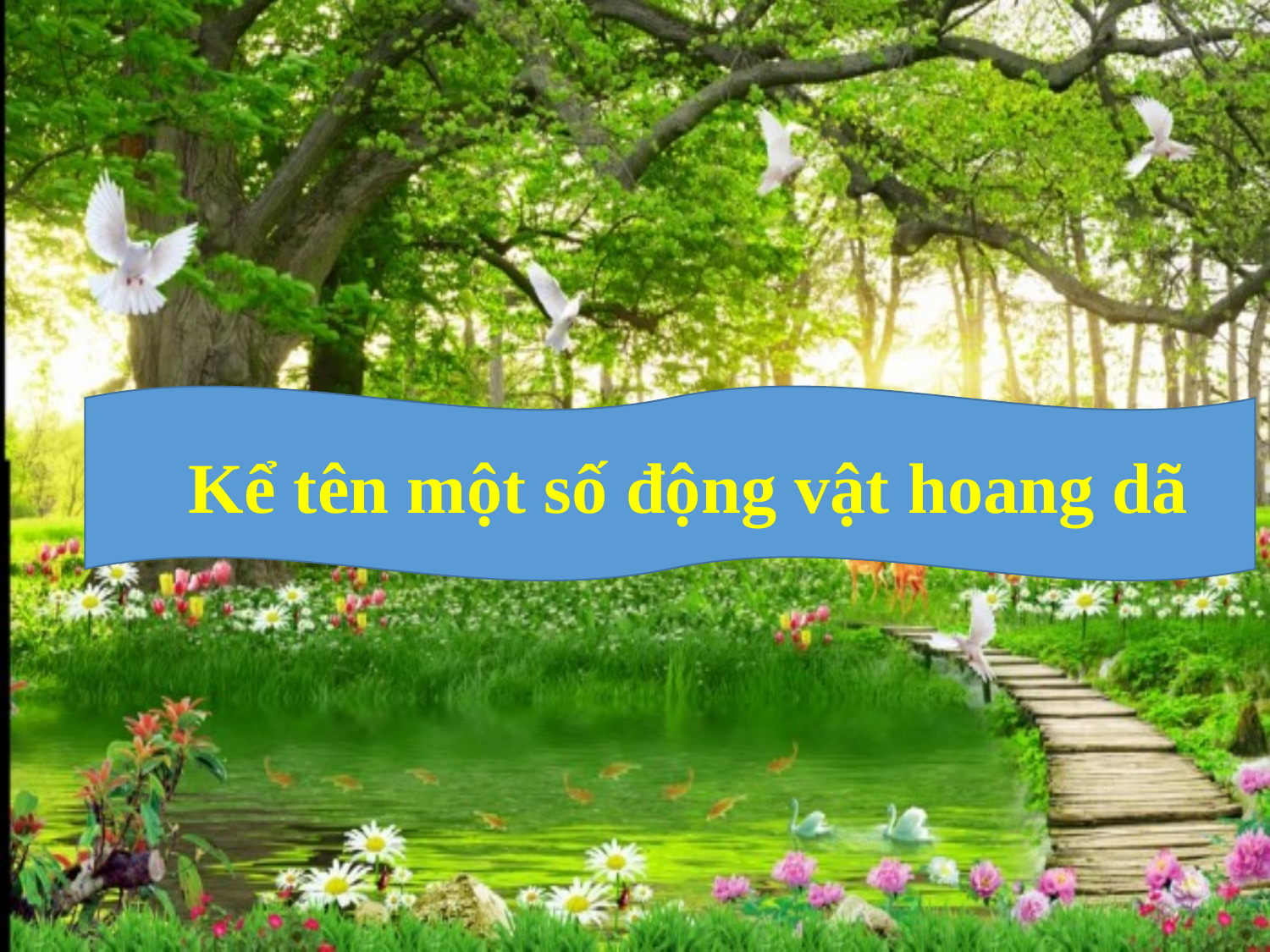

Kể tên một số động vật hoang dã